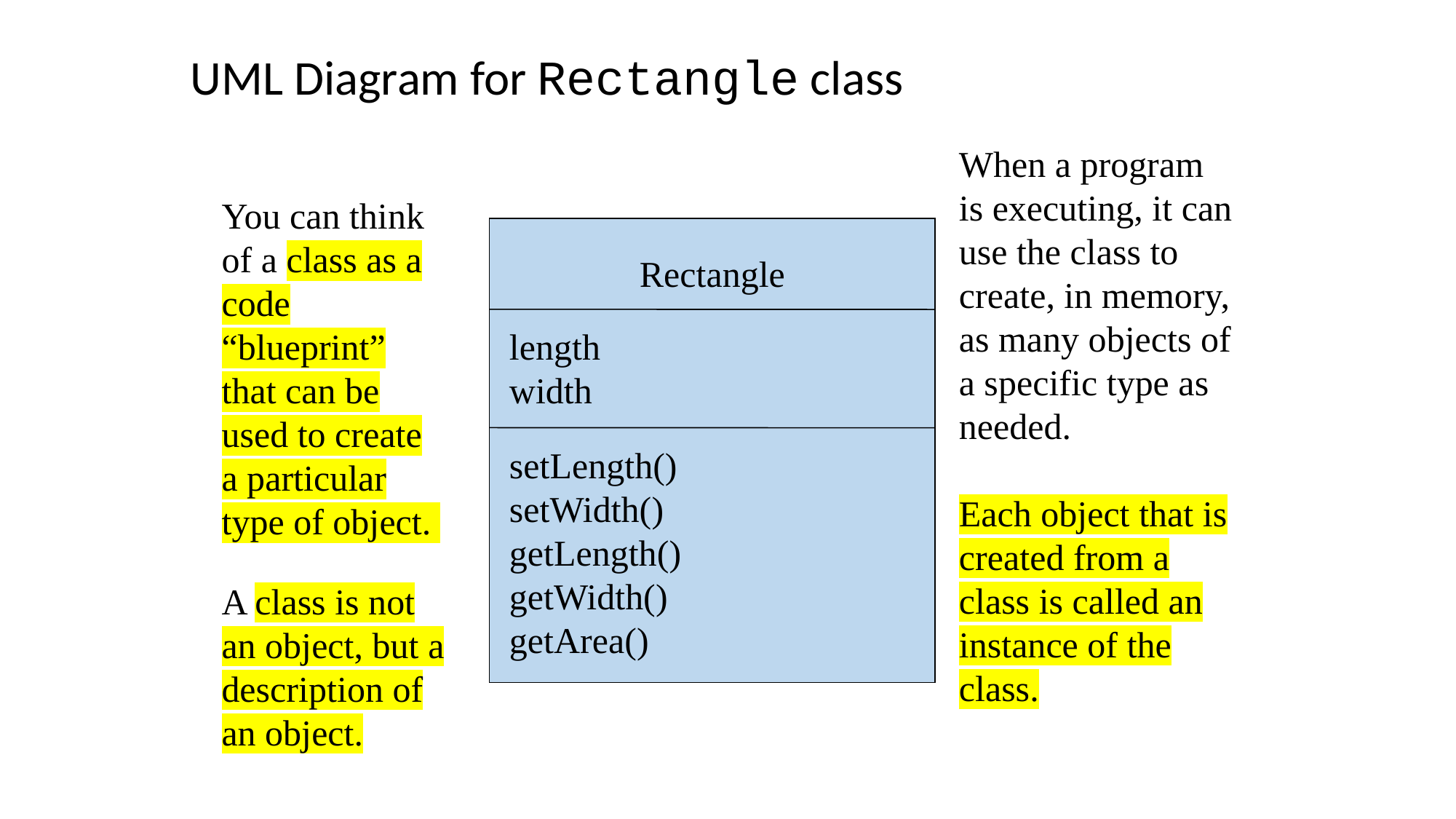

UML Diagram for Rectangle class
When a program is executing, it can use the class to create, in memory, as many objects of a specific type as needed.

Each object that is created from a class is called an instance of the class.
You can think of a class as a code “blueprint” that can be used to create a particular type of object.

Rectangle

length width

setLength() setWidth() getLength() getWidth() getArea()
A class is not an object, but a description of an object.